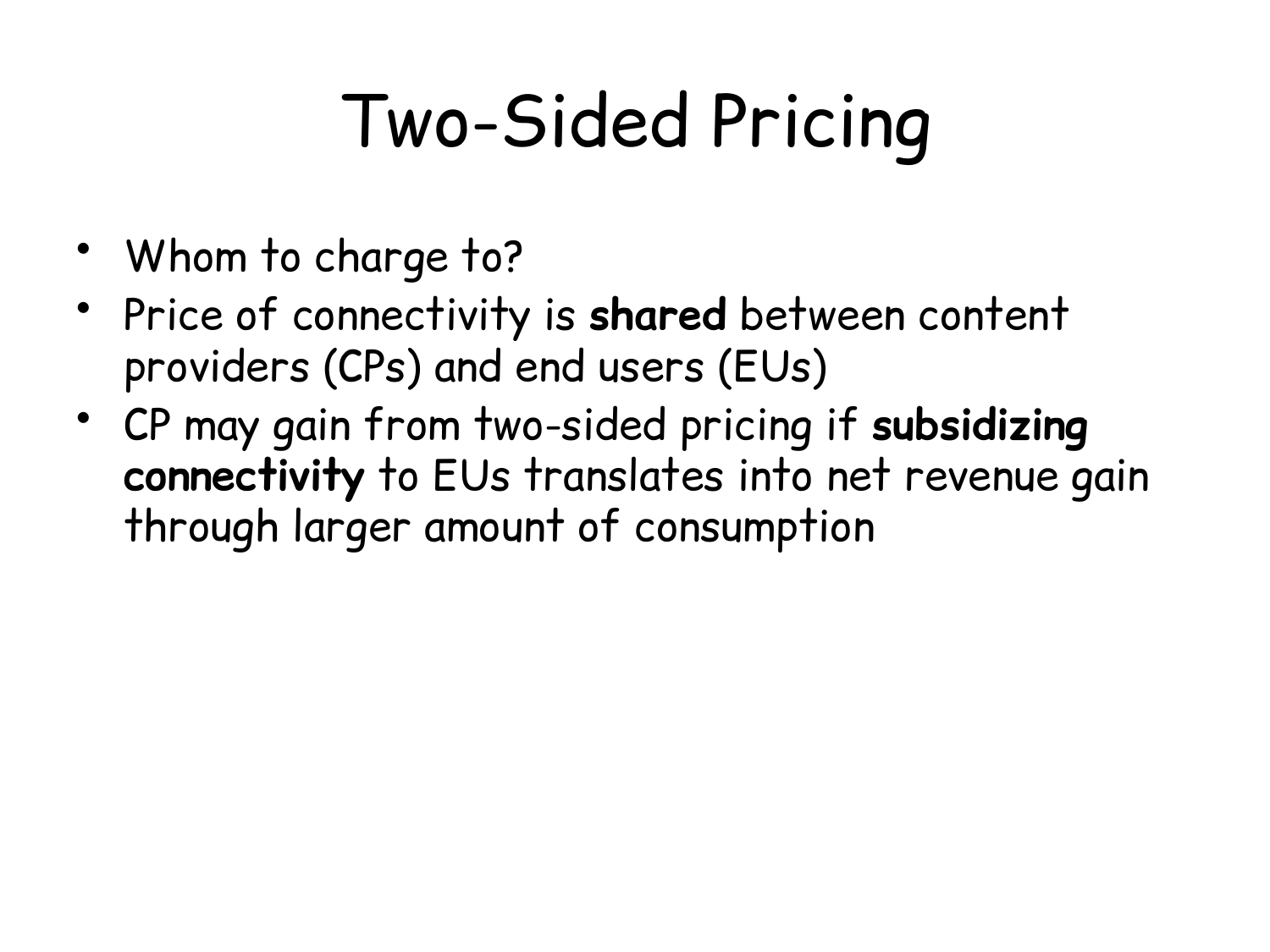

# Two-Sided Pricing
Whom to charge to?
Price of connectivity is shared between content providers (CPs) and end users (EUs)
CP may gain from two-sided pricing if subsidizing connectivity to EUs translates into net revenue gain through larger amount of consumption